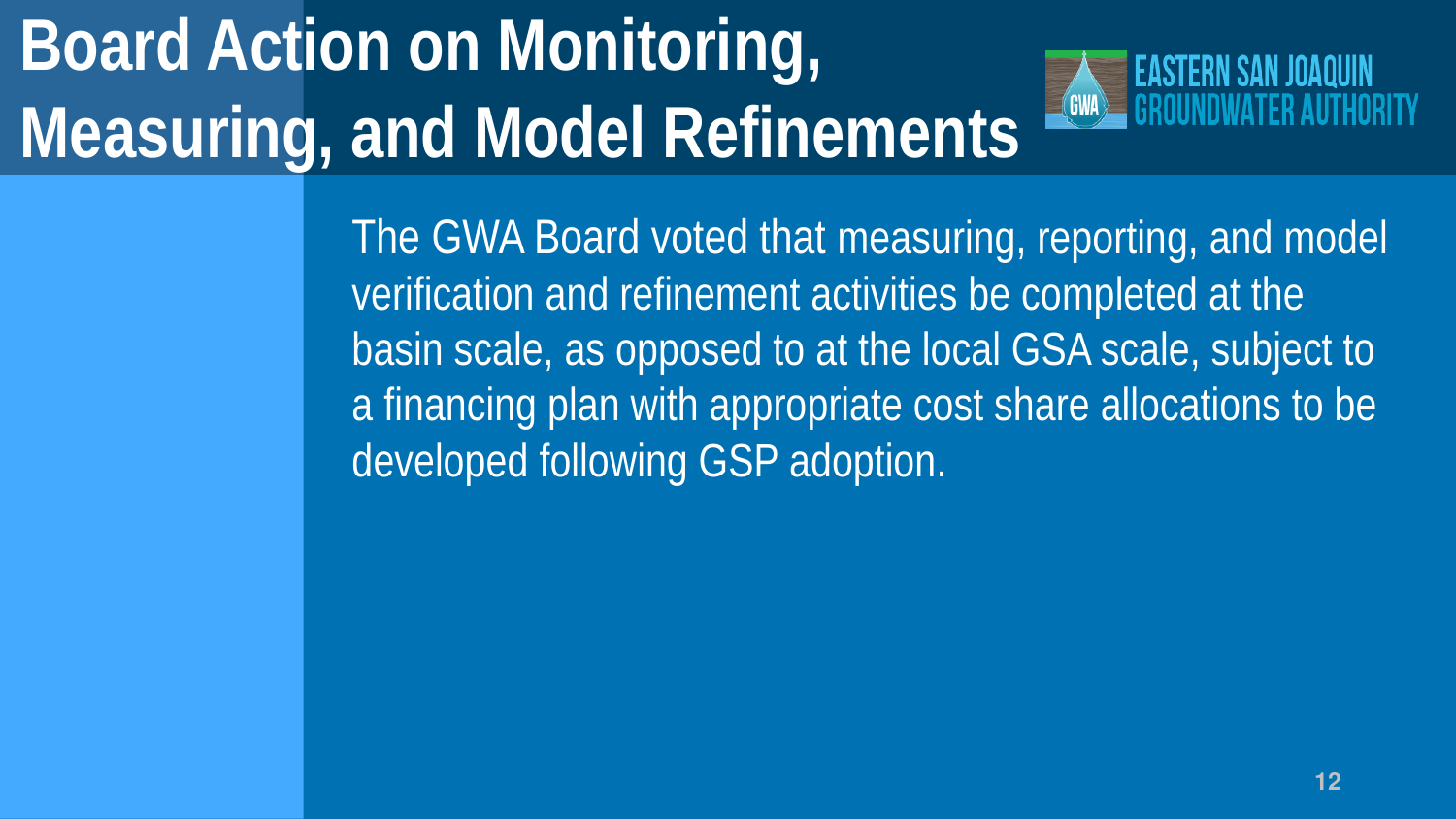

Board Action on Monitoring, Measuring, and Model Refinements
The GWA Board voted that measuring, reporting, and model verification and refinement activities be completed at the basin scale, as opposed to at the local GSA scale, subject to a financing plan with appropriate cost share allocations to be developed following GSP adoption.

12